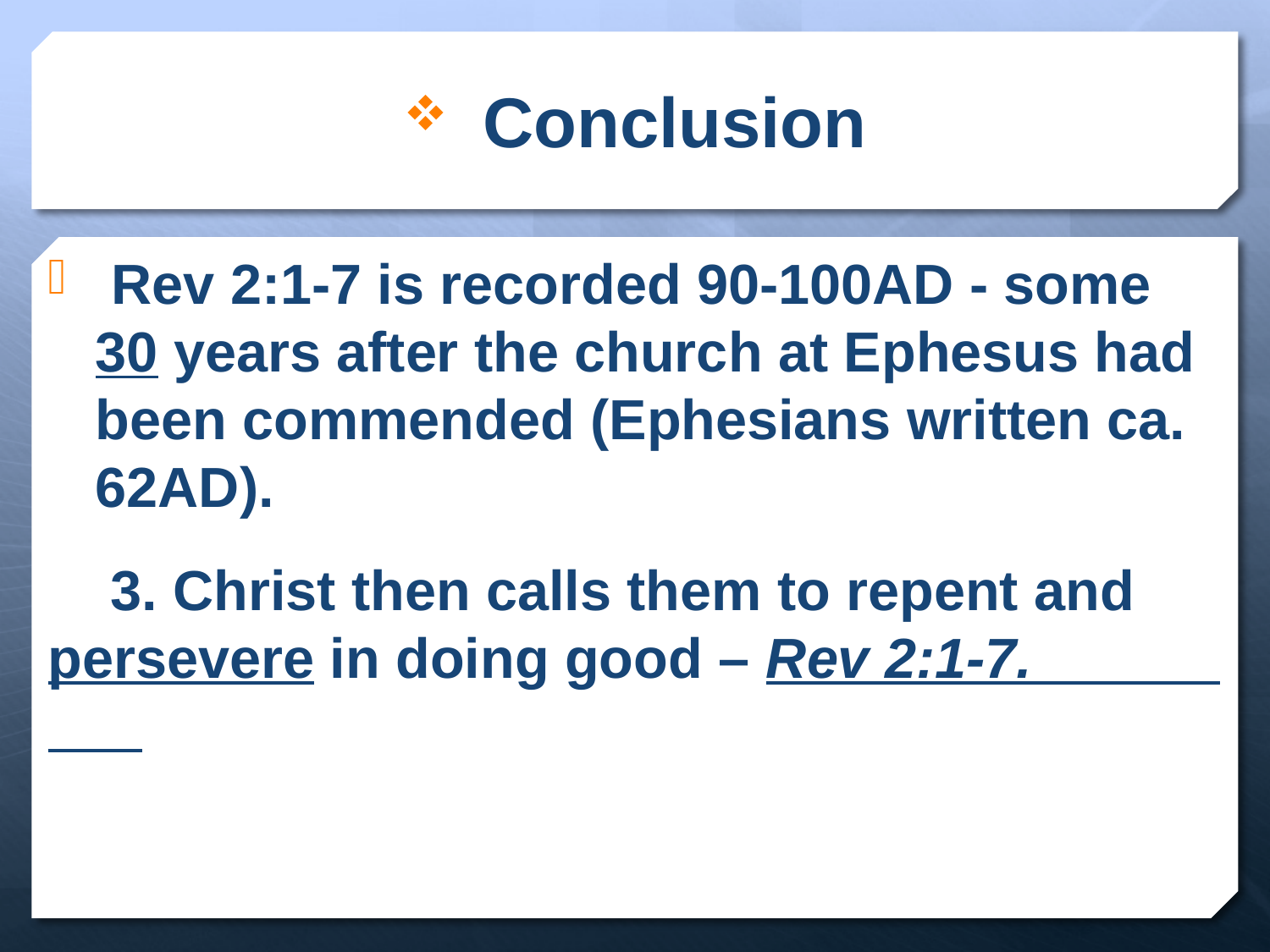

# Conclusion
 Rev 2:1-7 is recorded 90-100AD - some 30 years after the church at Ephesus had been commended (Ephesians written ca. 62AD).
    3. Christ then calls them to repent and 	persevere in doing good – Rev 2:1-7.